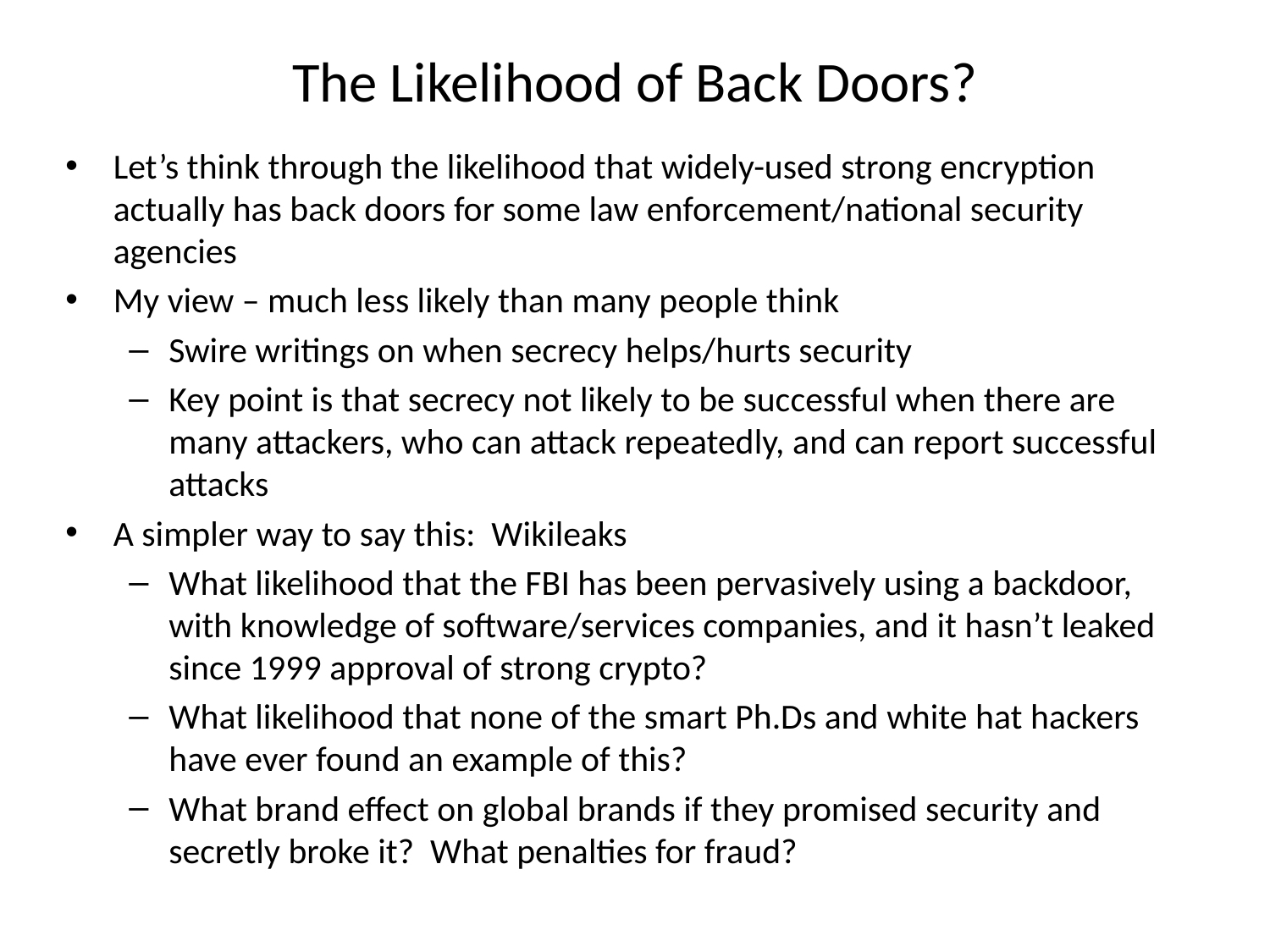

# The Likelihood of Back Doors?
Let’s think through the likelihood that widely-used strong encryption actually has back doors for some law enforcement/national security agencies
My view – much less likely than many people think
Swire writings on when secrecy helps/hurts security
Key point is that secrecy not likely to be successful when there are many attackers, who can attack repeatedly, and can report successful attacks
A simpler way to say this:  Wikileaks
What likelihood that the FBI has been pervasively using a backdoor, with knowledge of software/services companies, and it hasn’t leaked since 1999 approval of strong crypto?
What likelihood that none of the smart Ph.Ds and white hat hackers have ever found an example of this?
What brand effect on global brands if they promised security and secretly broke it?  What penalties for fraud?